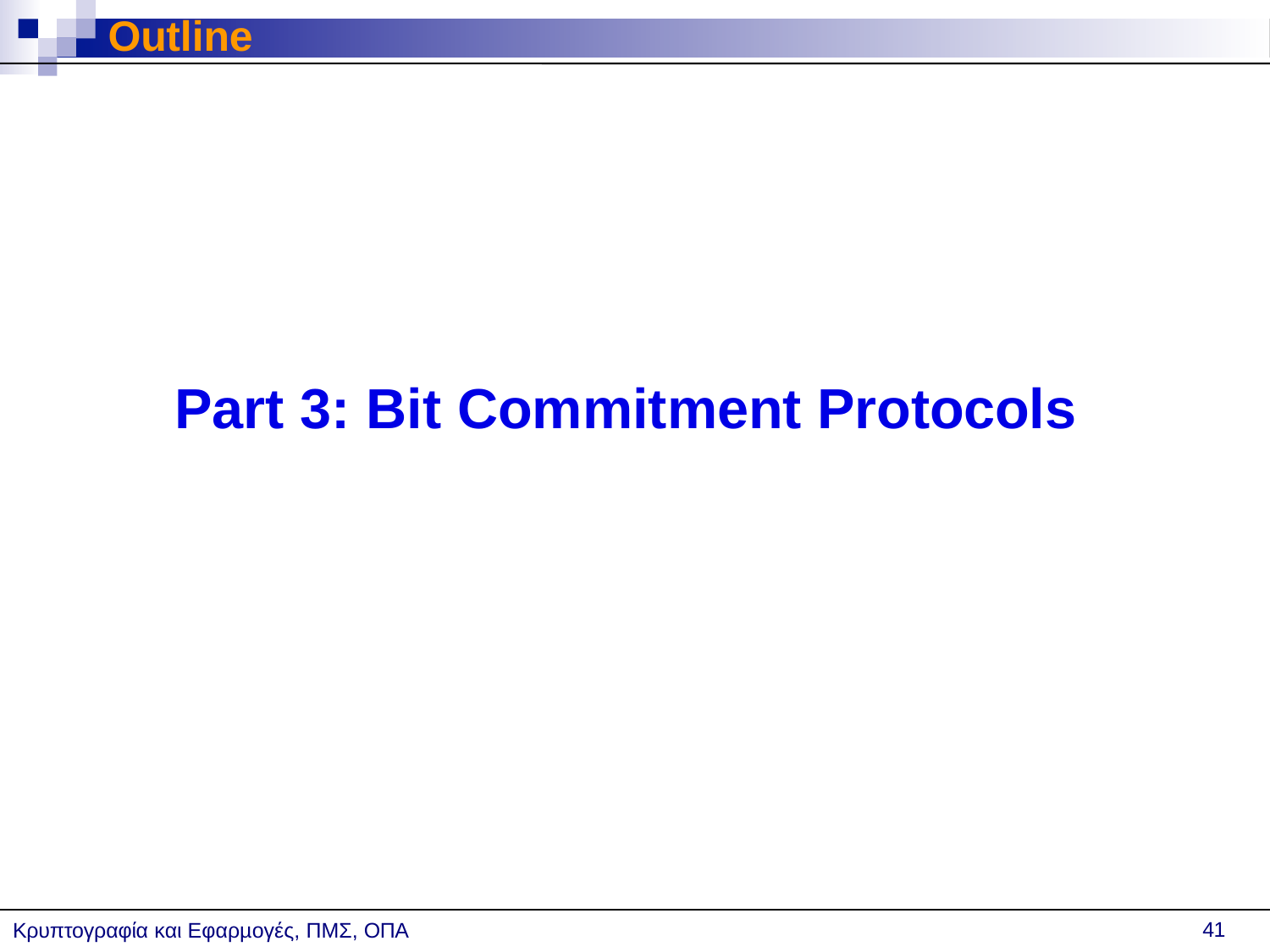

# Outline
Part 3: Bit Commitment Protocols
41
Κρυπτογραφία και Εφαρµογές, ΠΜΣ, ΟΠΑ